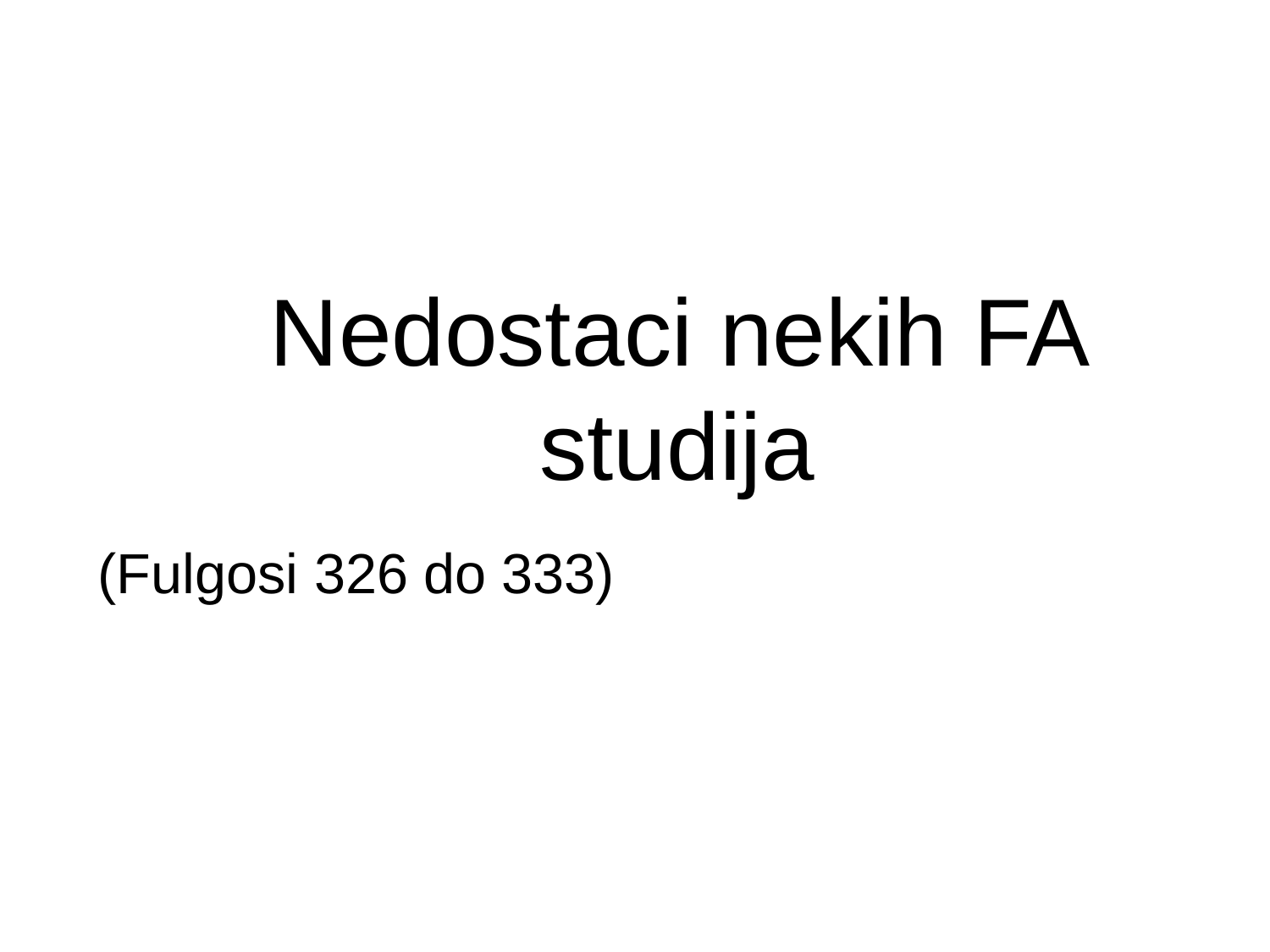

# Nedostaci nekih FA studija
(Fulgosi 326 do 333)